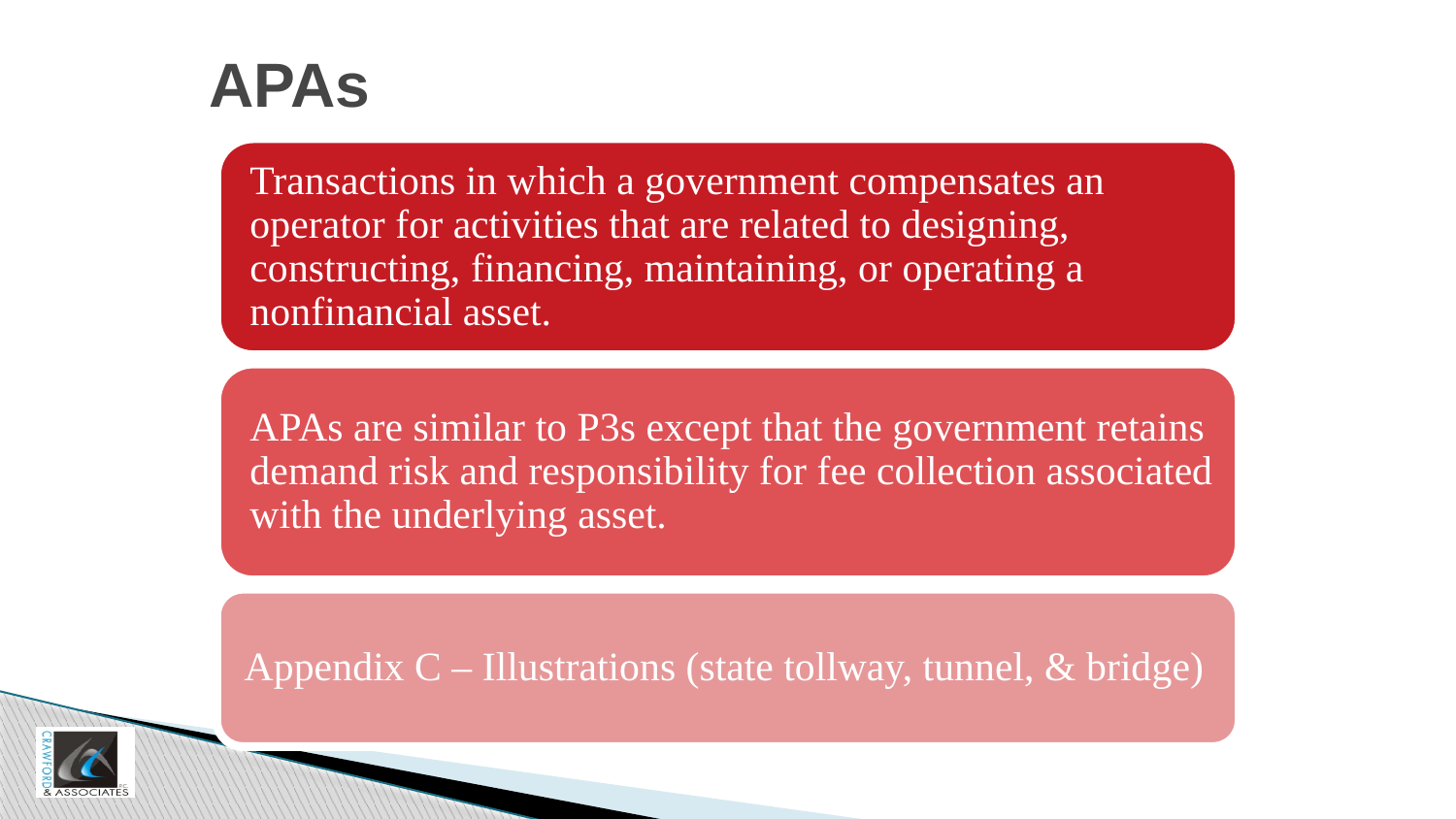

# APAs
Transactions in which a government compensates an operator for activities that are related to designing, constructing, financing, maintaining, or operating a nonfinancial asset.
APAs are similar to P3s except that the government retains demand risk and responsibility for fee collection associated with the underlying asset.
Appendix C – Illustrations (state tollway, tunnel, & bridge)